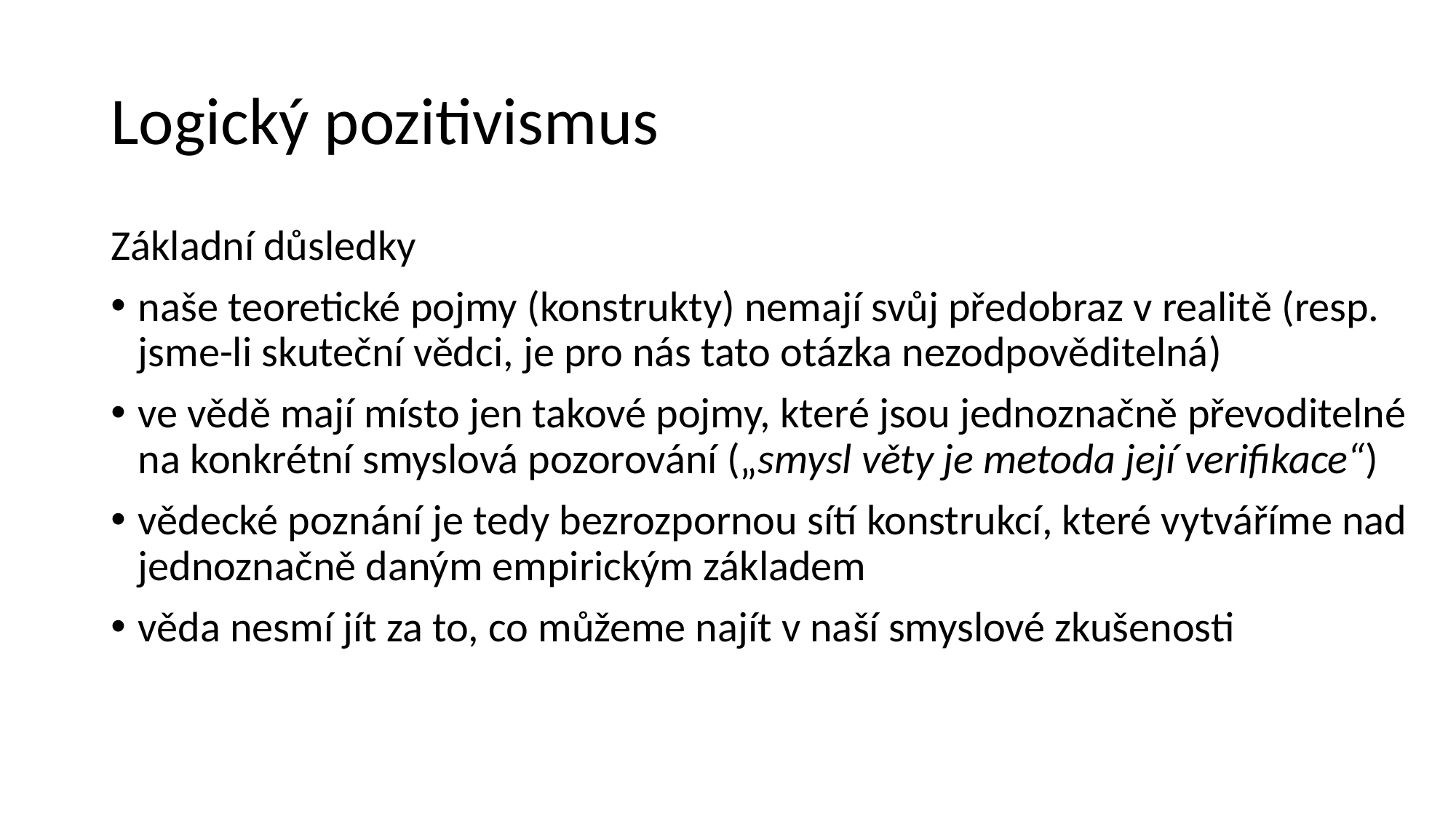

# Logický pozitivismus
Základní důsledky
naše teoretické pojmy (konstrukty) nemají svůj předobraz v realitě (resp. jsme-li skuteční vědci, je pro nás tato otázka nezodpověditelná)
ve vědě mají místo jen takové pojmy, které jsou jednoznačně převoditelné na konkrétní smyslová pozorování („smysl věty je metoda její verifikace“)
vědecké poznání je tedy bezrozpornou sítí konstrukcí, které vytváříme nad jednoznačně daným empirickým základem
věda nesmí jít za to, co můžeme najít v naší smyslové zkušenosti